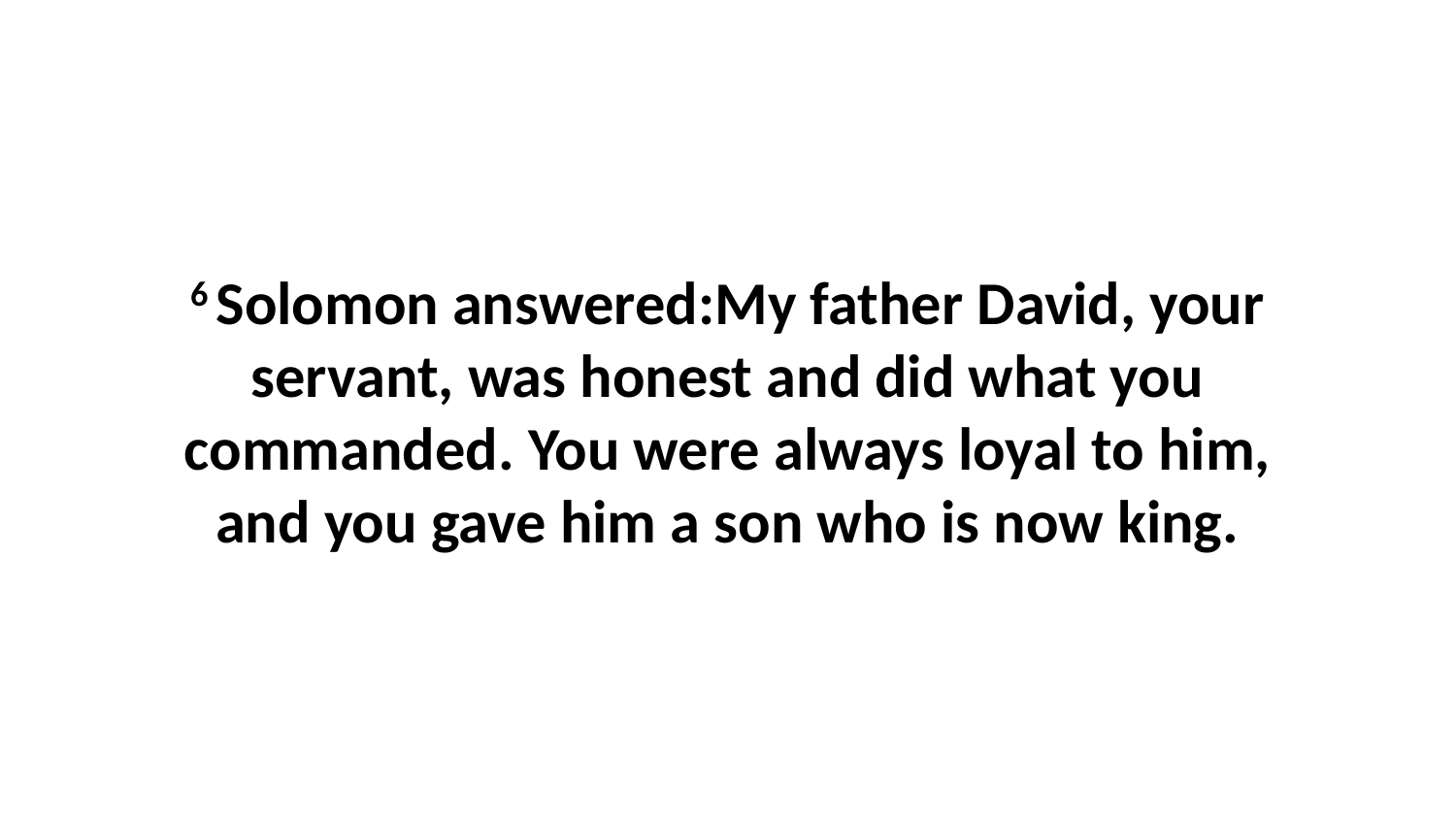

6 Solomon answered:My father David, your servant, was honest and did what you commanded. You were always loyal to him, and you gave him a son who is now king.